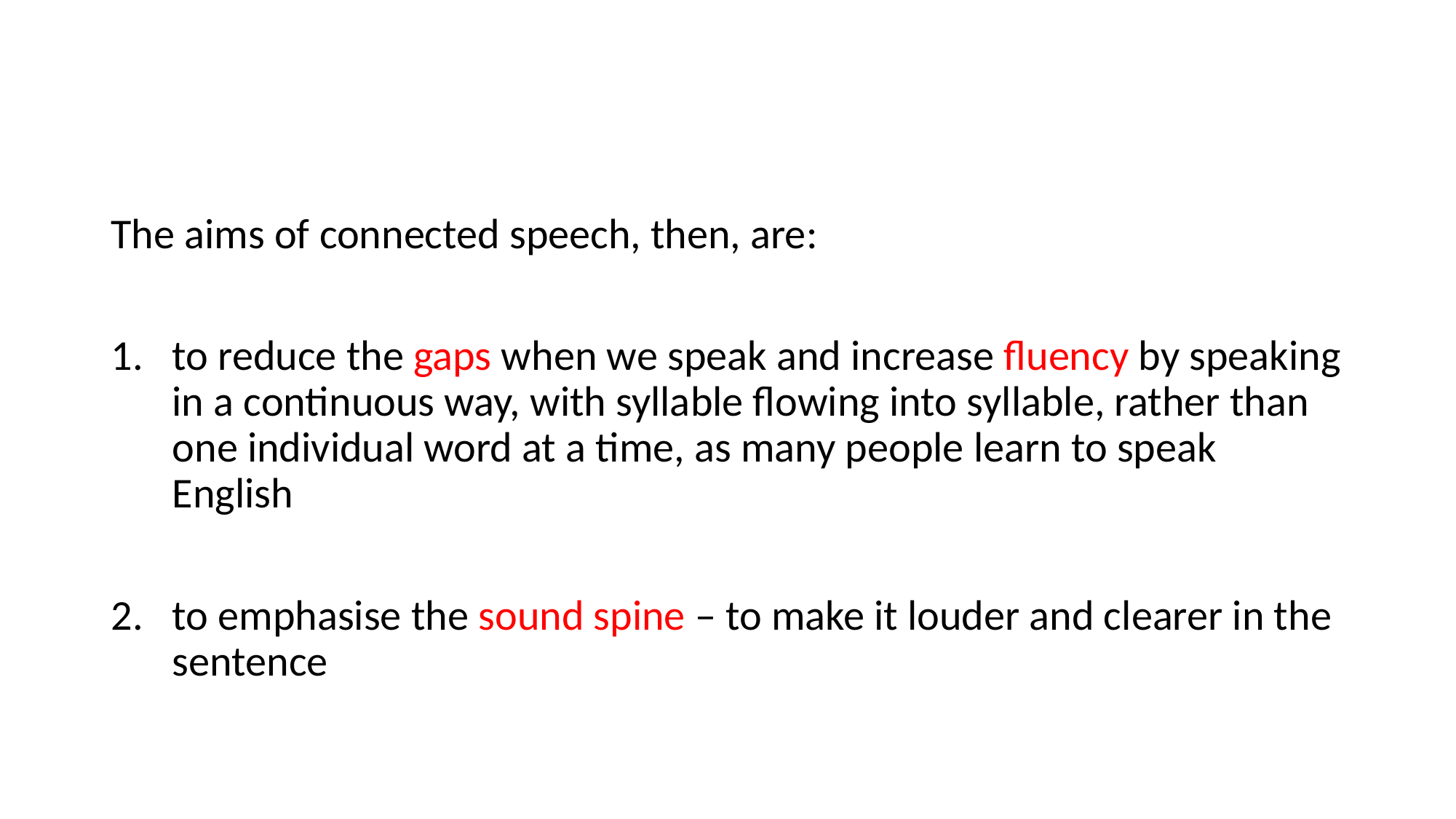

The aims of connected speech, then, are:

to reduce the gaps when we speak and increase fluency by speaking in a continuous way, with syllable flowing into syllable, rather than one individual word at a time, as many people learn to speak English

to emphasise the sound spine – to make it louder and clearer in the sentence